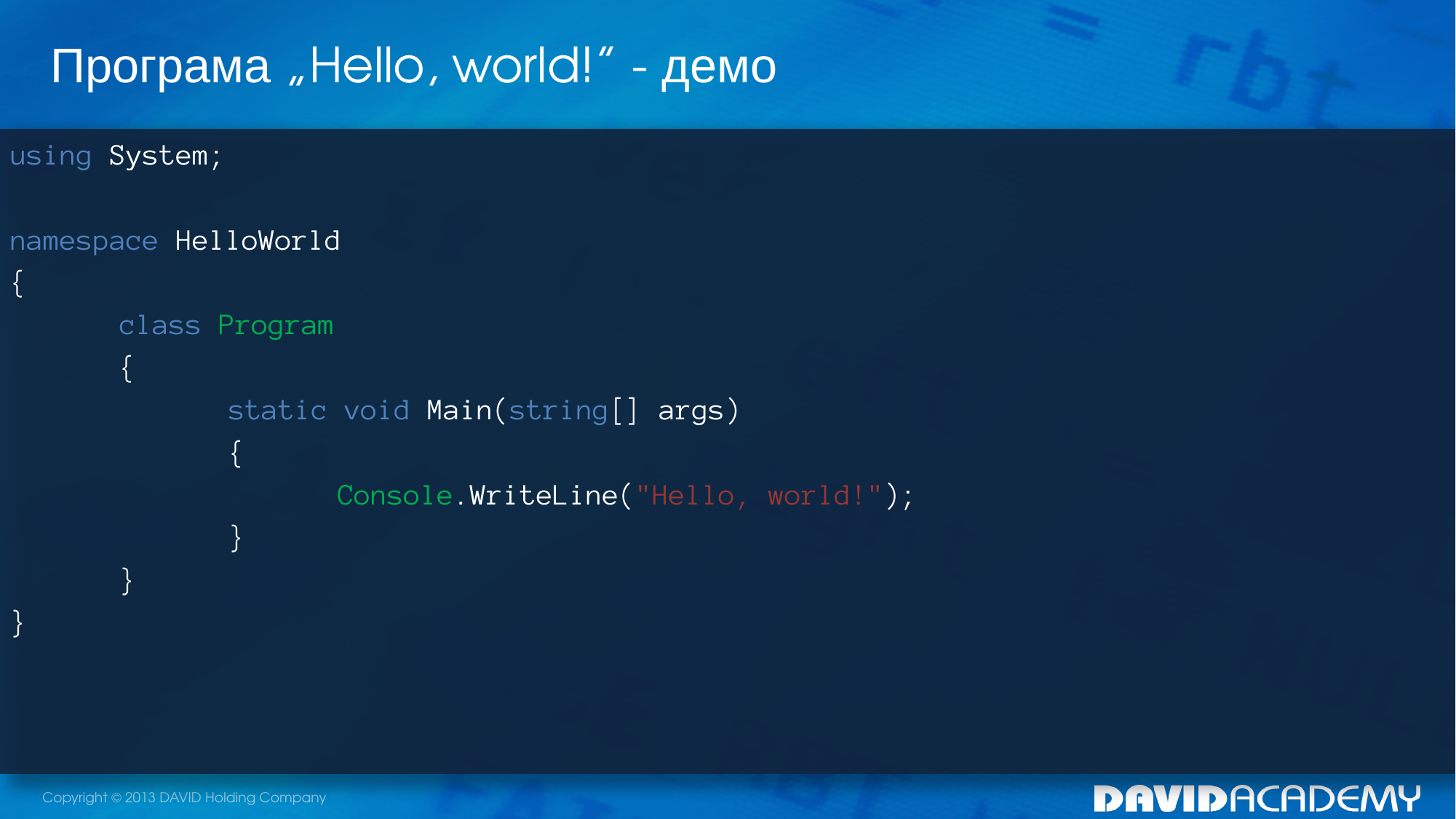

# Програма „Hello, world!” - демо
using System;

namespace HelloWorld
{
	class Program
	{
		static void Main(string[] args)
		{
			Console.WriteLine("Hello, world!");
		}
	}
}